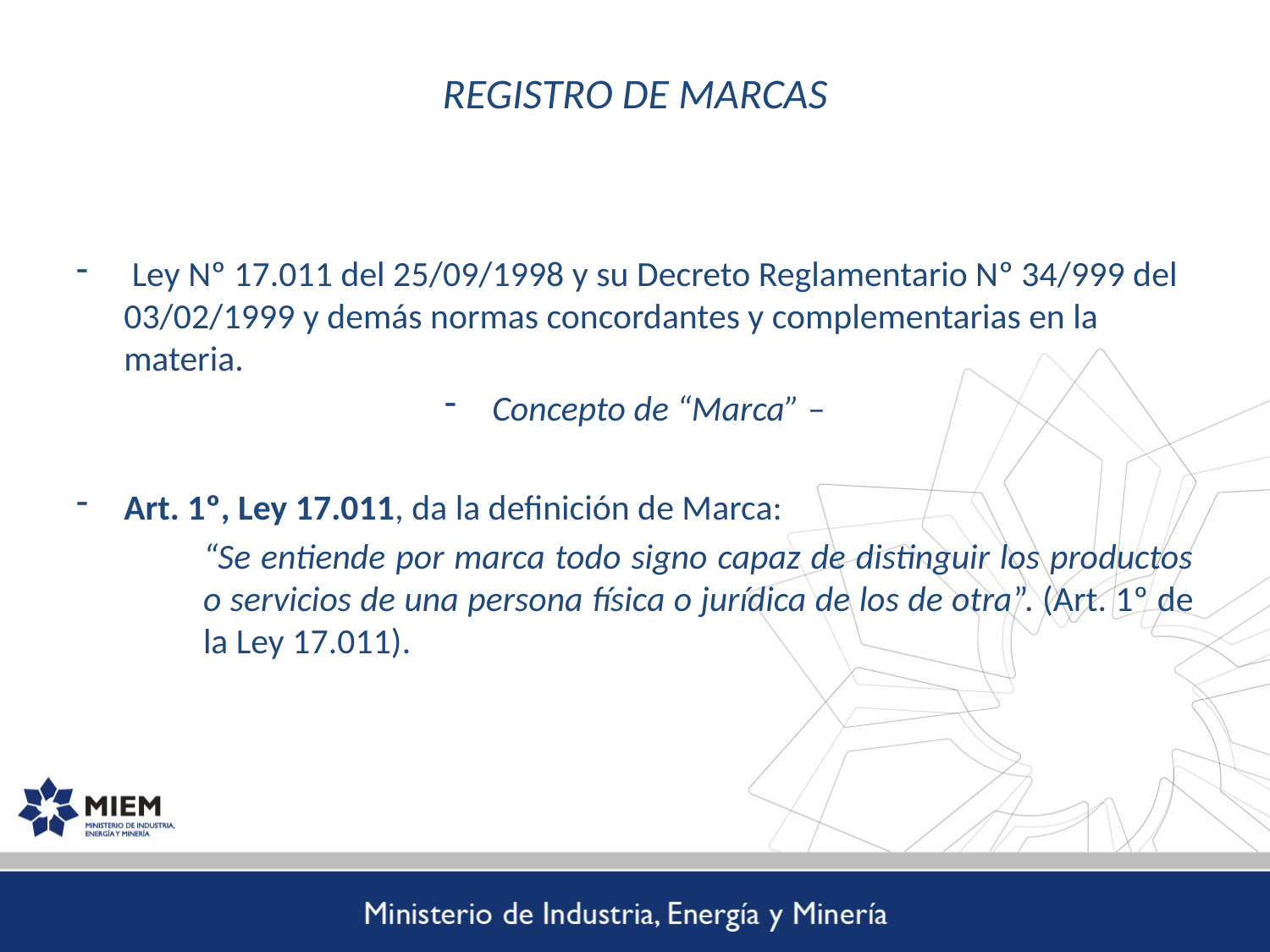

# REGISTRO DE MARCAS

 Ley Nº 17.011 del 25/09/1998 y su Decreto Reglamentario Nº 34/999 del 03/02/1999 y demás normas concordantes y complementarias en la materia.
Concepto de “Marca” –

Art. 1º, Ley 17.011, da la definición de Marca:
	“Se entiende por marca todo signo capaz de distinguir los productos 	o servicios de una persona física o jurídica de los de otra”. (Art. 1º de 	la Ley 17.011).